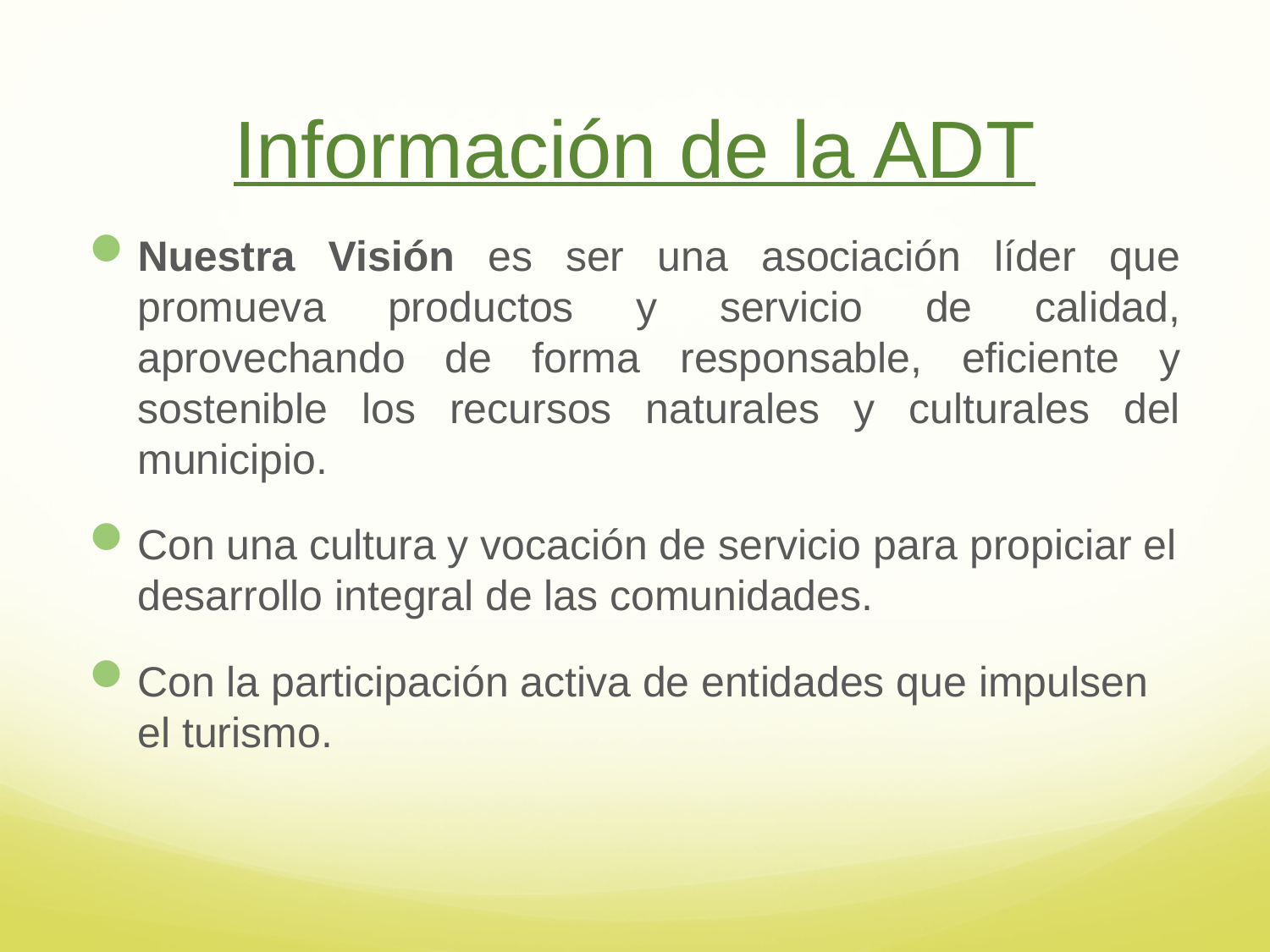

# Información de la ADT
Nuestra Visión es ser una asociación líder que promueva productos y servicio de calidad, aprovechando de forma responsable, eficiente y sostenible los recursos naturales y culturales del municipio.
Con una cultura y vocación de servicio para propiciar el desarrollo integral de las comunidades.
Con la participación activa de entidades que impulsen el turismo.